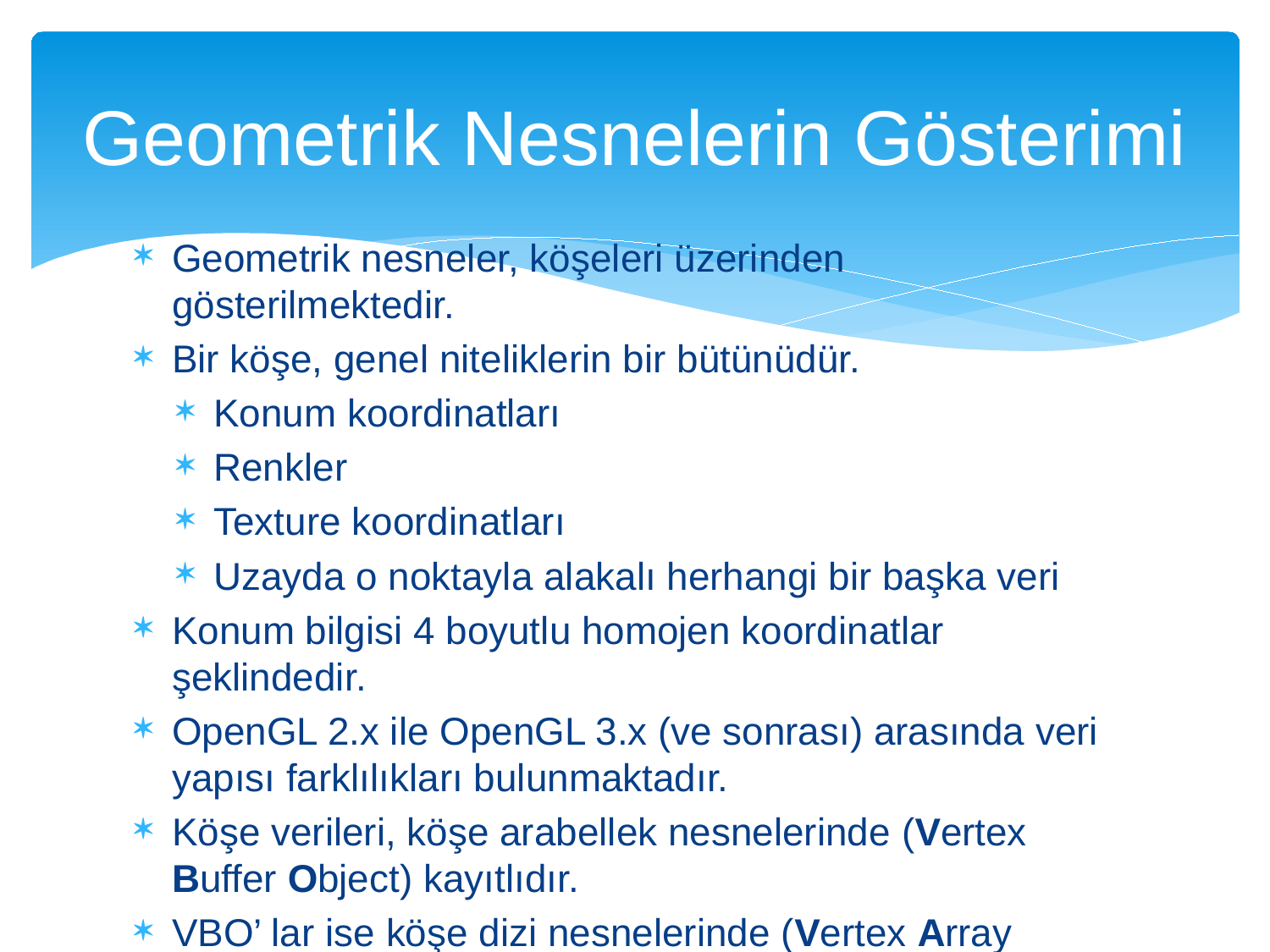

# Geometrik Nesnelerin Gösterimi
Geometrik nesneler, köşeleri üzerinden gösterilmektedir.
Bir köşe, genel niteliklerin bir bütünüdür.
Konum koordinatları
Renkler
Texture koordinatları
Uzayda o noktayla alakalı herhangi bir başka veri
Konum bilgisi 4 boyutlu homojen koordinatlar şeklindedir.
OpenGL 2.x ile OpenGL 3.x (ve sonrası) arasında veri yapısı farklılıkları bulunmaktadır.
Köşe verileri, köşe arabellek nesnelerinde (Vertex Buffer Object) kayıtlıdır.
VBO’ lar ise köşe dizi nesnelerinde (Vertex Array Object)kayıtlıdır.